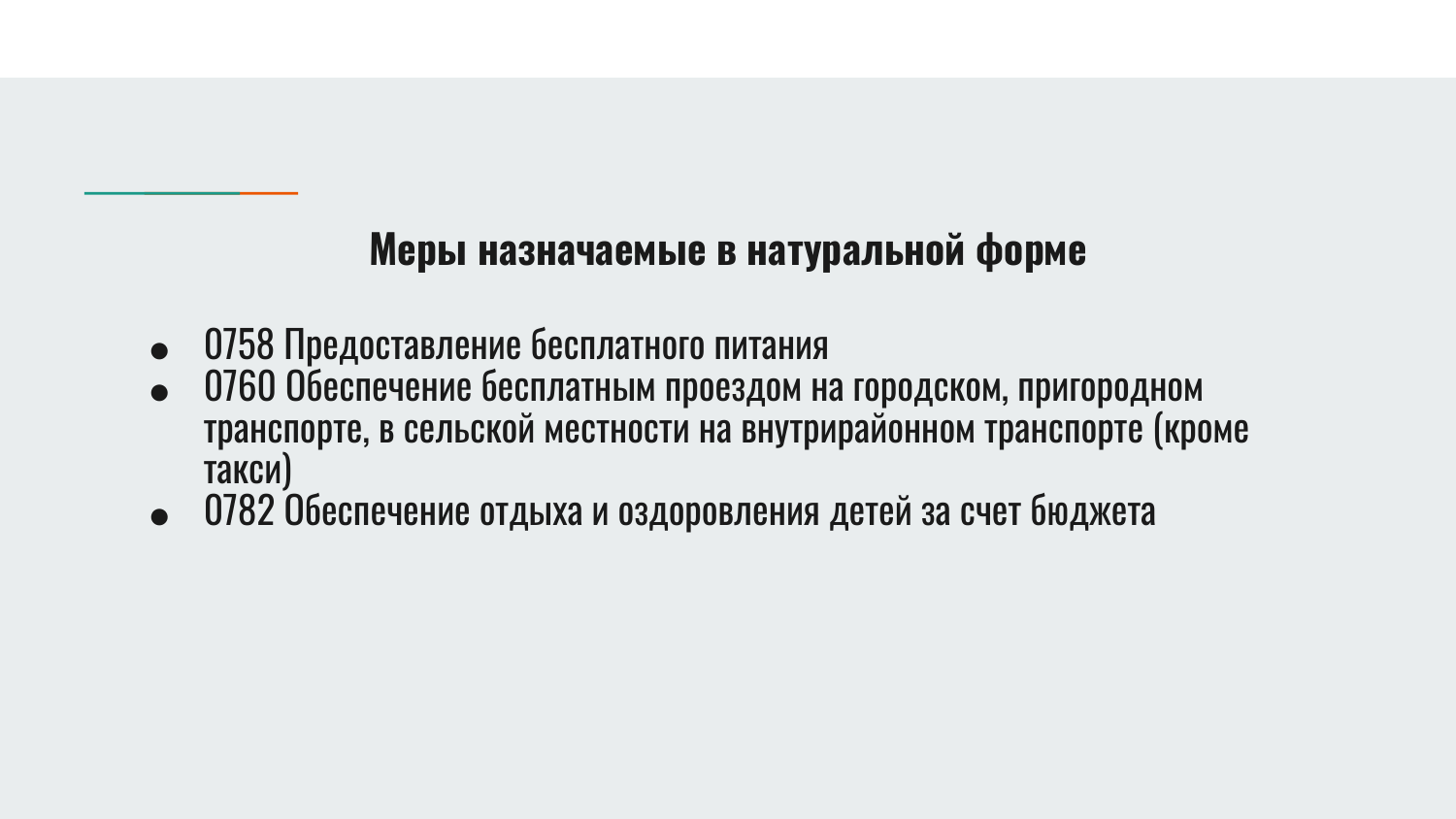

# Меры назначаемые в натуральной форме
0758 Предоставление бесплатного питания
0760 Обеспечение бесплатным проездом на городском, пригородном транспорте, в сельской местности на внутрирайонном транспорте (кроме такси)
0782 Обеспечение отдыха и оздоровления детей за счет бюджета